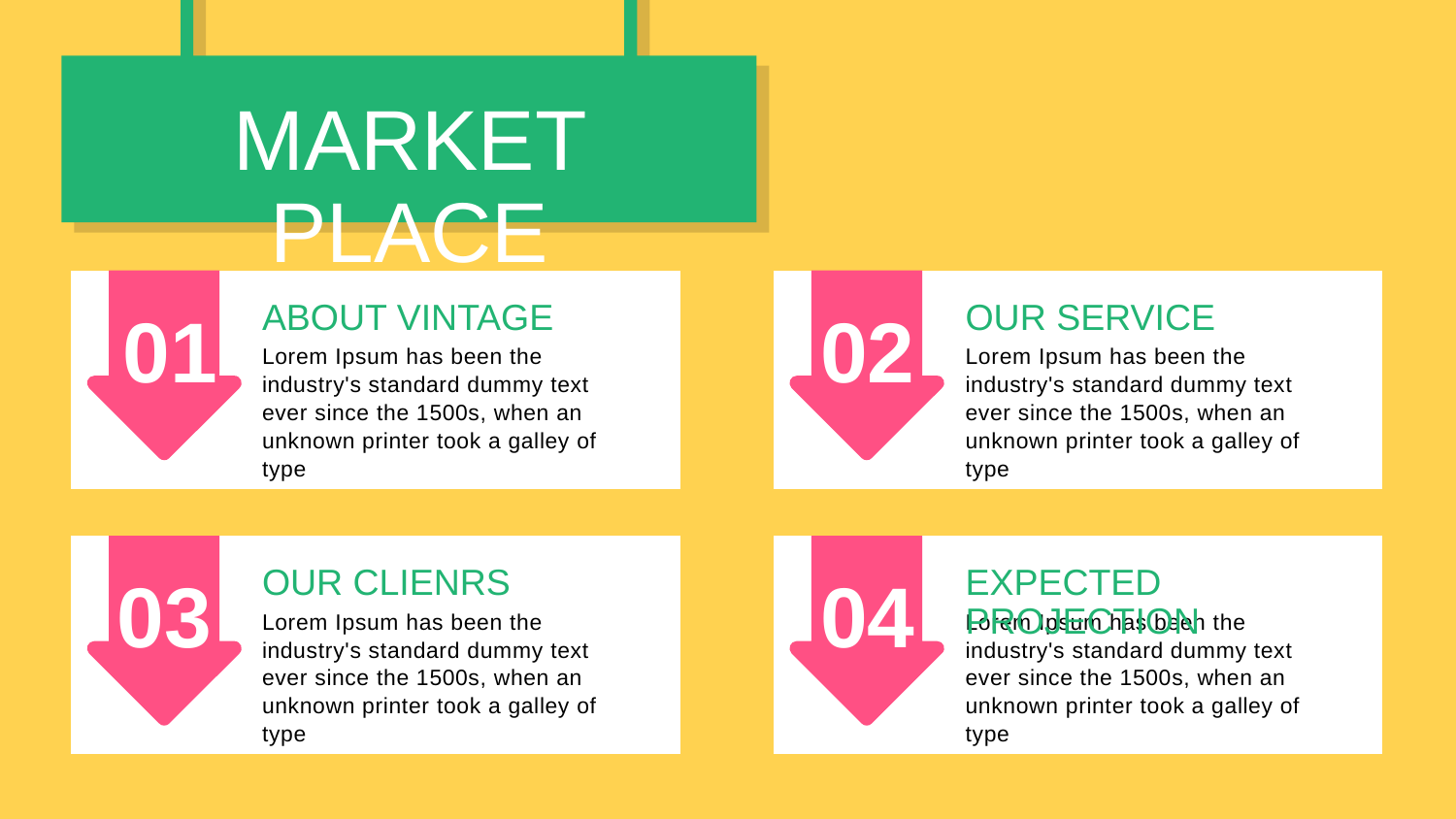

MARKET PLACE

ABOUT VINTAGE
OUR SERVICE
01
02
Lorem Ipsum has been the industry's standard dummy text ever since the 1500s, when an unknown printer took a galley of type
Lorem Ipsum has been the industry's standard dummy text ever since the 1500s, when an unknown printer took a galley of type

OUR CLIENRS
EXPECTED PROJECTION
03
04
Lorem Ipsum has been the industry's standard dummy text ever since the 1500s, when an unknown printer took a galley of type
Lorem Ipsum has been the industry's standard dummy text ever since the 1500s, when an unknown printer took a galley of type